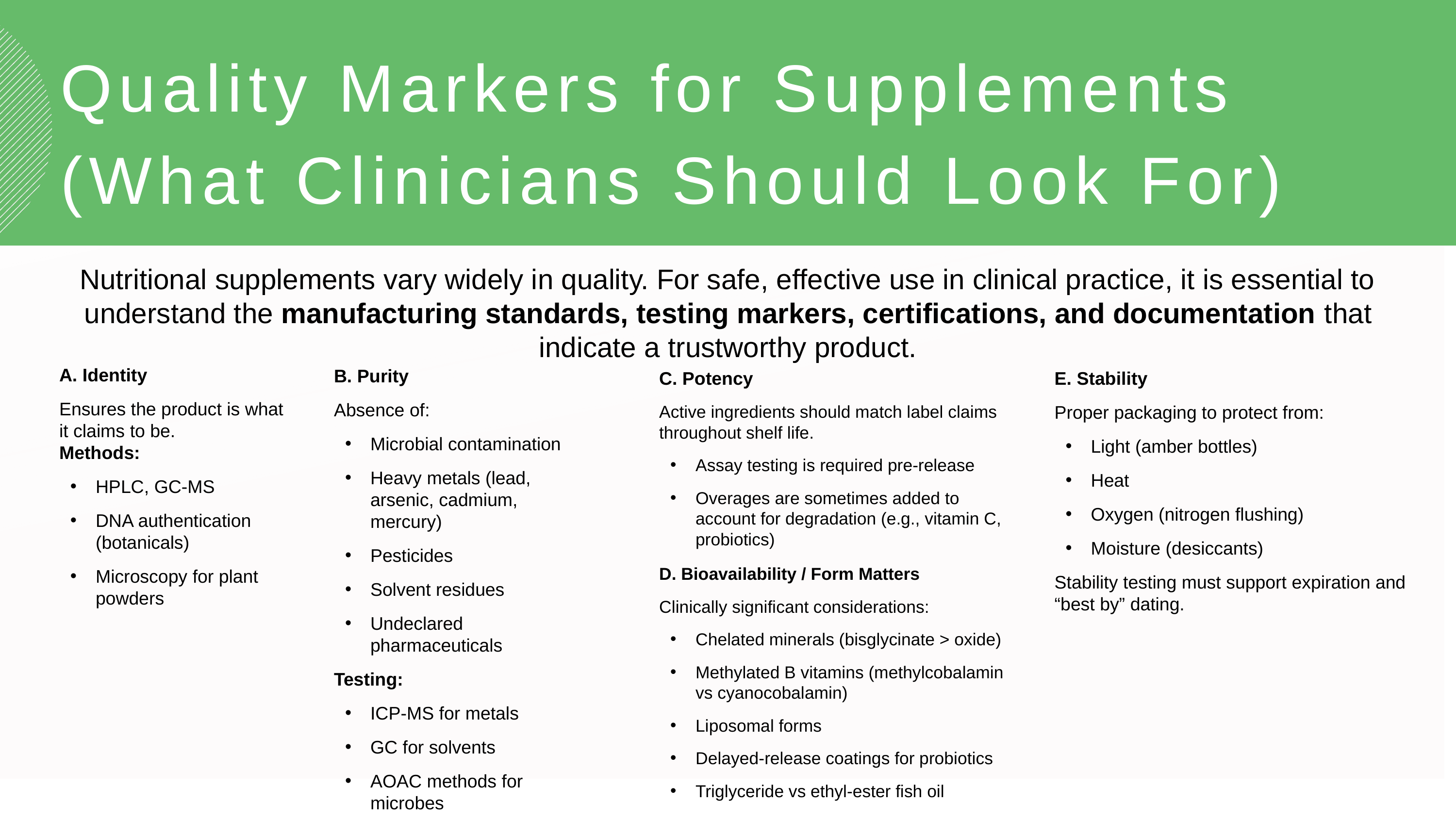

Quality Markers for Supplements (What Clinicians Should Look For)
Nutritional supplements vary widely in quality. For safe, effective use in clinical practice, it is essential to understand the manufacturing standards, testing markers, certifications, and documentation that indicate a trustworthy product.
A. Identity
Ensures the product is what it claims to be.
Methods:
HPLC, GC-MS
DNA authentication (botanicals)
Microscopy for plant powders
B. Purity
Absence of:
Microbial contamination
Heavy metals (lead, arsenic, cadmium, mercury)
Pesticides
Solvent residues
Undeclared pharmaceuticals
Testing:
ICP-MS for metals
GC for solvents
AOAC methods for microbes
C. Potency
Active ingredients should match label claims throughout shelf life.
Assay testing is required pre-release
Overages are sometimes added to account for degradation (e.g., vitamin C, probiotics)
D. Bioavailability / Form Matters
Clinically significant considerations:
Chelated minerals (bisglycinate > oxide)
Methylated B vitamins (methylcobalamin vs cyanocobalamin)
Liposomal forms
Delayed-release coatings for probiotics
Triglyceride vs ethyl-ester fish oil
E. Stability
Proper packaging to protect from:
Light (amber bottles)
Heat
Oxygen (nitrogen flushing)
Moisture (desiccants)
Stability testing must support expiration and “best by” dating.